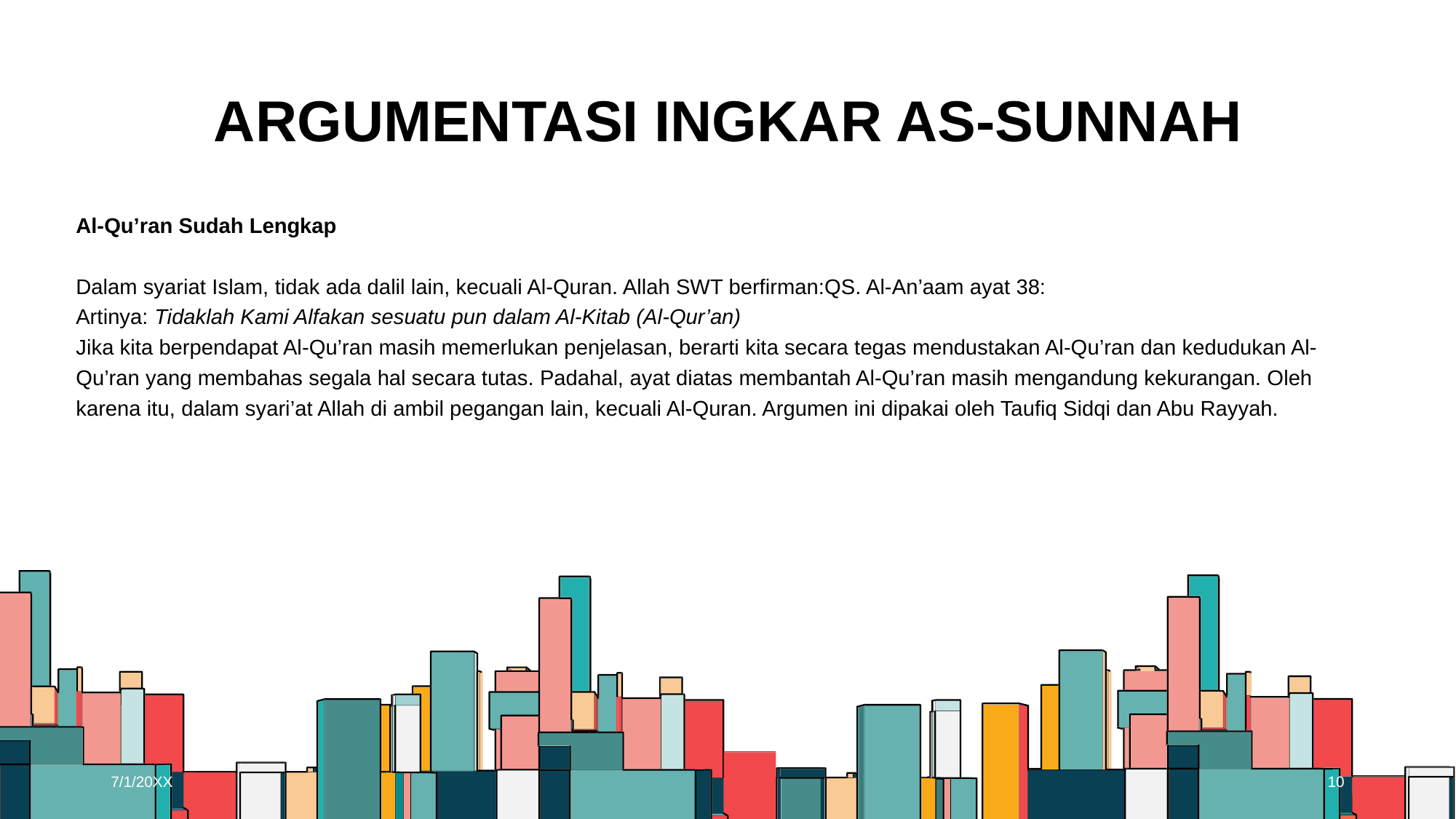

# ARGUMENTASI INGKAR AS-SUNNAH
Al-Qu’ran Sudah Lengkap

Dalam syariat Islam, tidak ada dalil lain, kecuali Al-Quran. Allah SWT berfirman:QS. Al-An’aam ayat 38:
Artinya: Tidaklah Kami Alfakan sesuatu pun dalam Al-Kitab (Al-Qur’an)
Jika kita berpendapat Al-Qu’ran masih memerlukan penjelasan, berarti kita secara tegas mendustakan Al-Qu’ran dan kedudukan Al-Qu’ran yang membahas segala hal secara tutas. Padahal, ayat diatas membantah Al-Qu’ran masih mengandung kekurangan. Oleh karena itu, dalam syari’at Allah di ambil pegangan lain, kecuali Al-Quran. Argumen ini dipakai oleh Taufiq Sidqi dan Abu Rayyah.
7/1/20XX
10